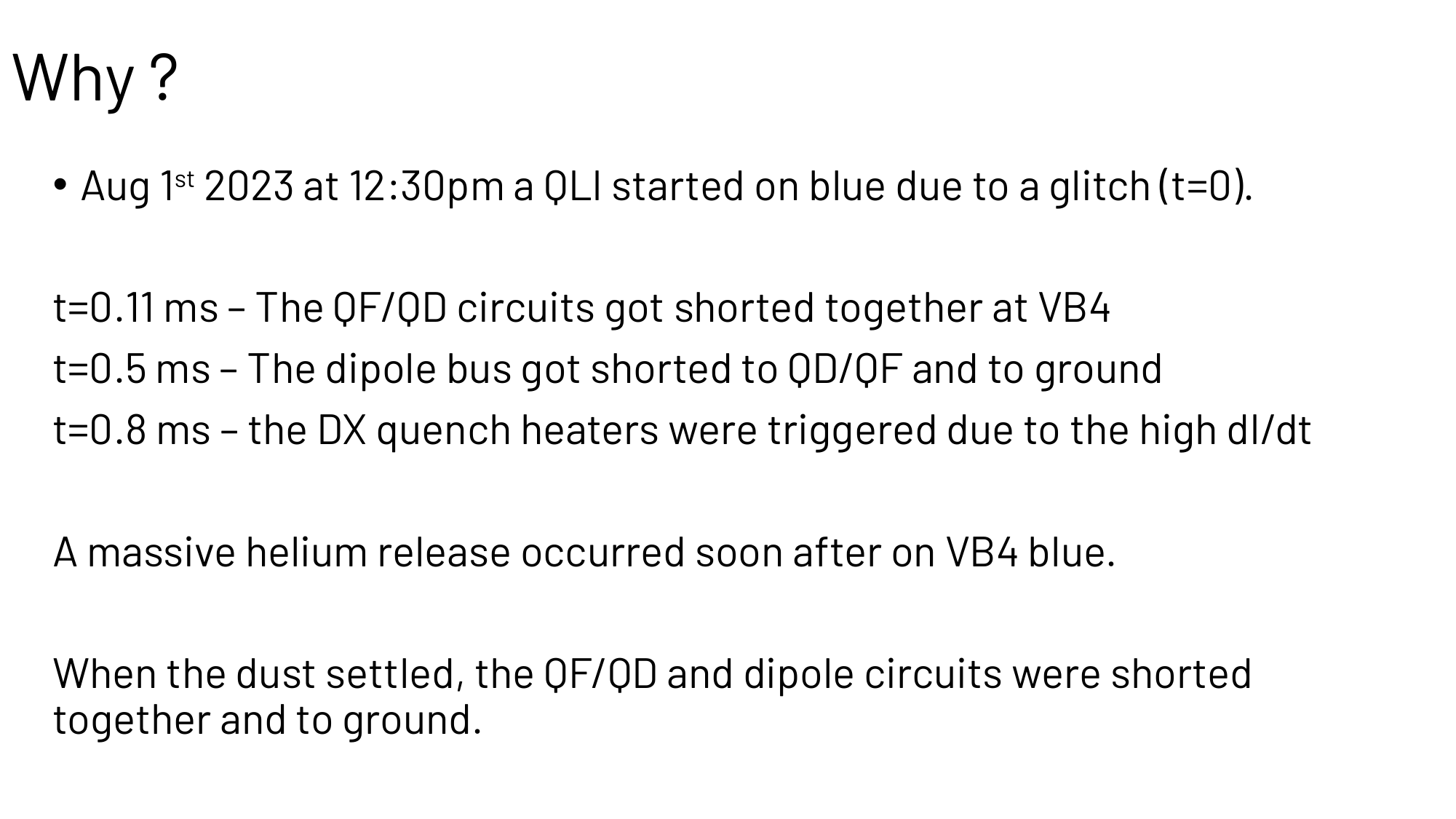

# Why ?
Aug 1st 2023 at 12:30pm a QLI started on blue due to a glitch (t=0).

t=0.11 ms – The QF/QD circuits got shorted together at VB4
t=0.5 ms – The dipole bus got shorted to QD/QF and to ground
t=0.8 ms – the DX quench heaters were triggered due to the high dI/dt

A massive helium release occurred soon after on VB4 blue.

When the dust settled, the QF/QD and dipole circuits were shorted together and to ground.